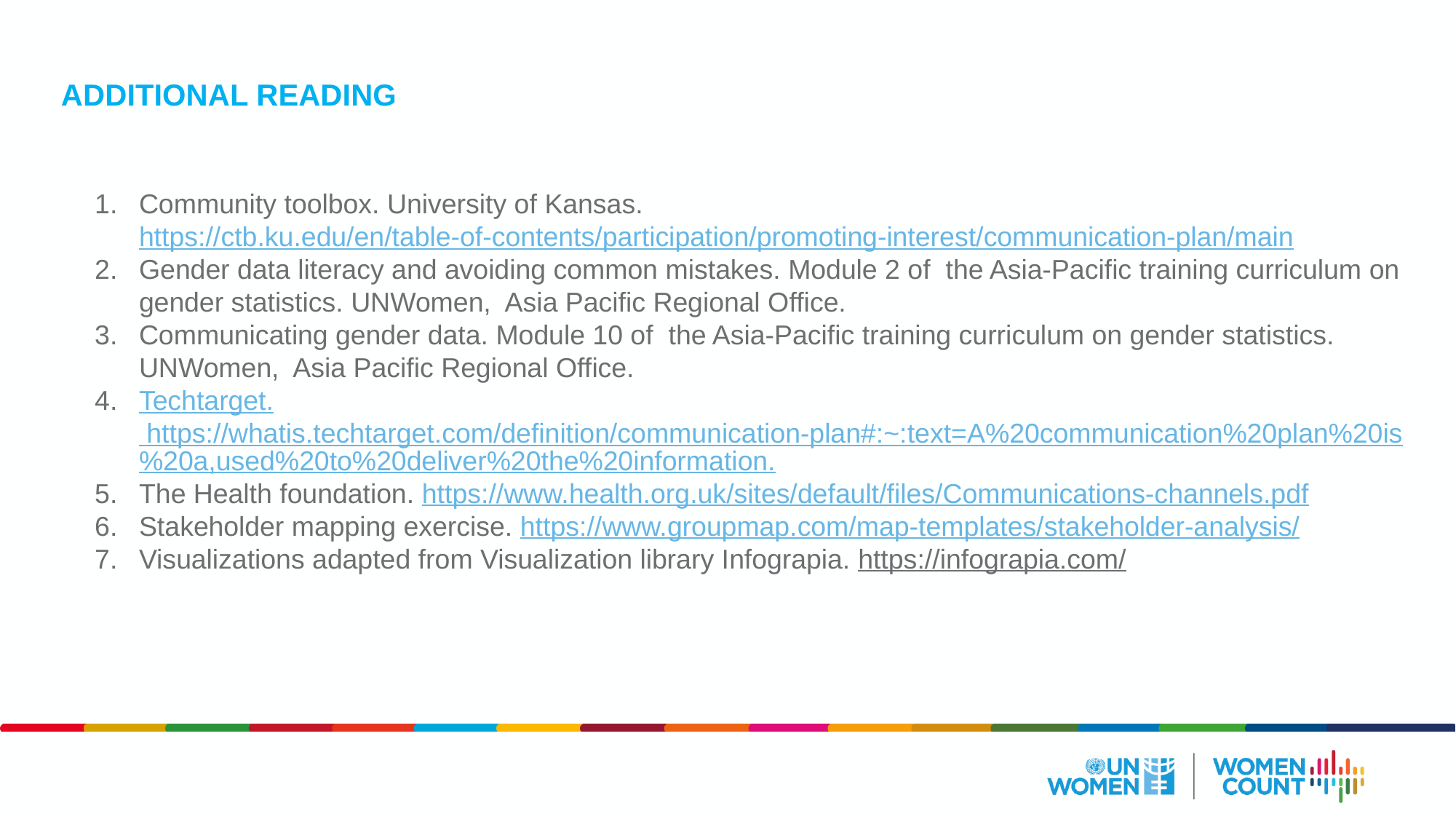

ADDITIONAL READING
Community toolbox. University of Kansas. https://ctb.ku.edu/en/table-of-contents/participation/promoting-interest/communication-plan/main
Gender data literacy and avoiding common mistakes. Module 2 of  the Asia-Pacific training curriculum on gender statistics. UNWomen,  Asia Pacific Regional Office.
Communicating gender data. Module 10 of  the Asia-Pacific training curriculum on gender statistics. UNWomen,  Asia Pacific Regional Office.
Techtarget. https://whatis.techtarget.com/definition/communication-plan#:~:text=A%20communication%20plan%20is%20a,used%20to%20deliver%20the%20information.
The Health foundation. https://www.health.org.uk/sites/default/files/Communications-channels.pdf
Stakeholder mapping exercise. https://www.groupmap.com/map-templates/stakeholder-analysis/
Visualizations adapted from Visualization library Infograpia. https://infograpia.com/